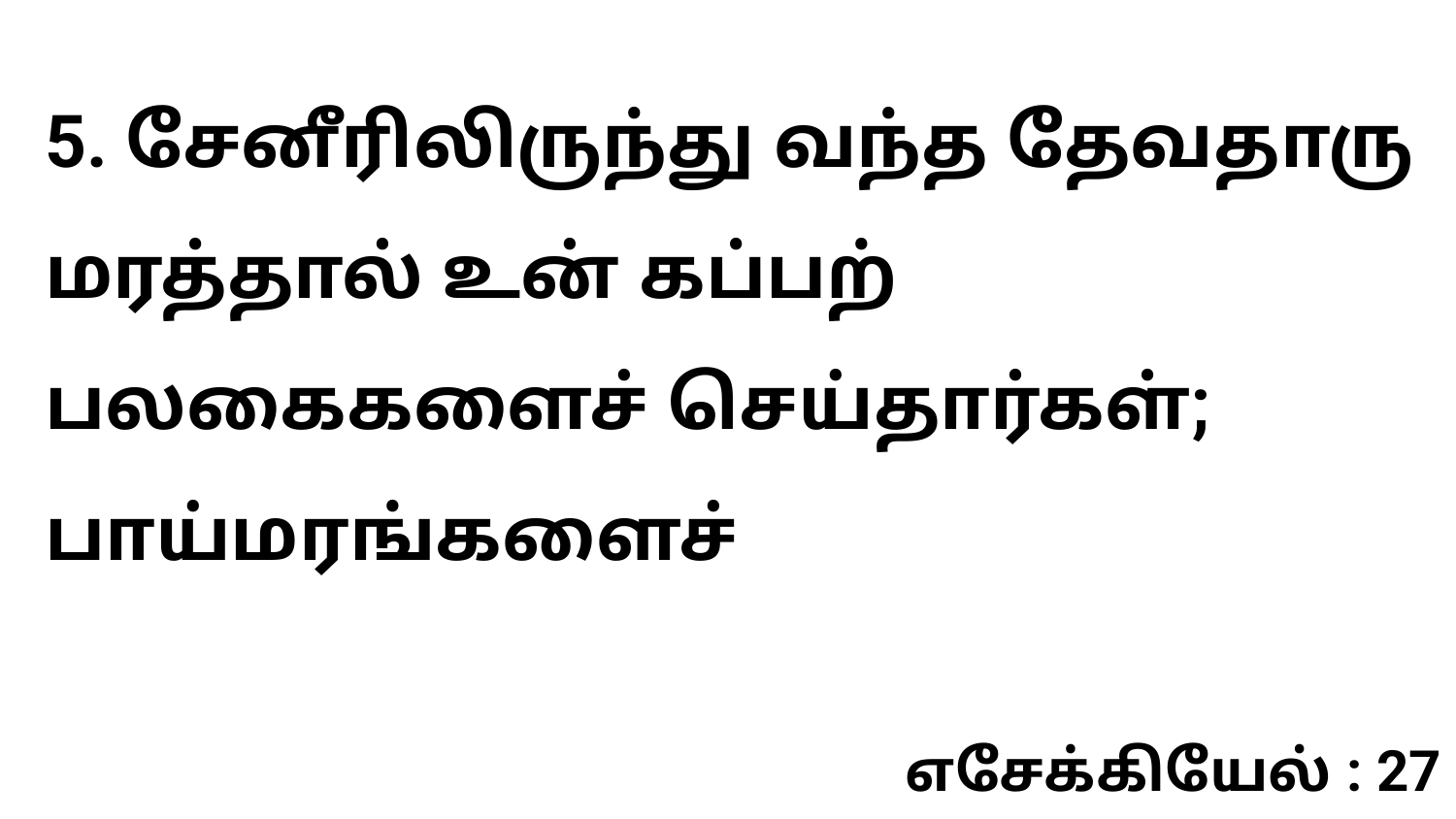

5. சேனீரிலிருந்து வந்த தேவதாரு மரத்தால் உன் கப்பற் பலகைகளைச் செய்தார்கள்; பாய்மரங்களைச்
எசேக்கியேல் : 27